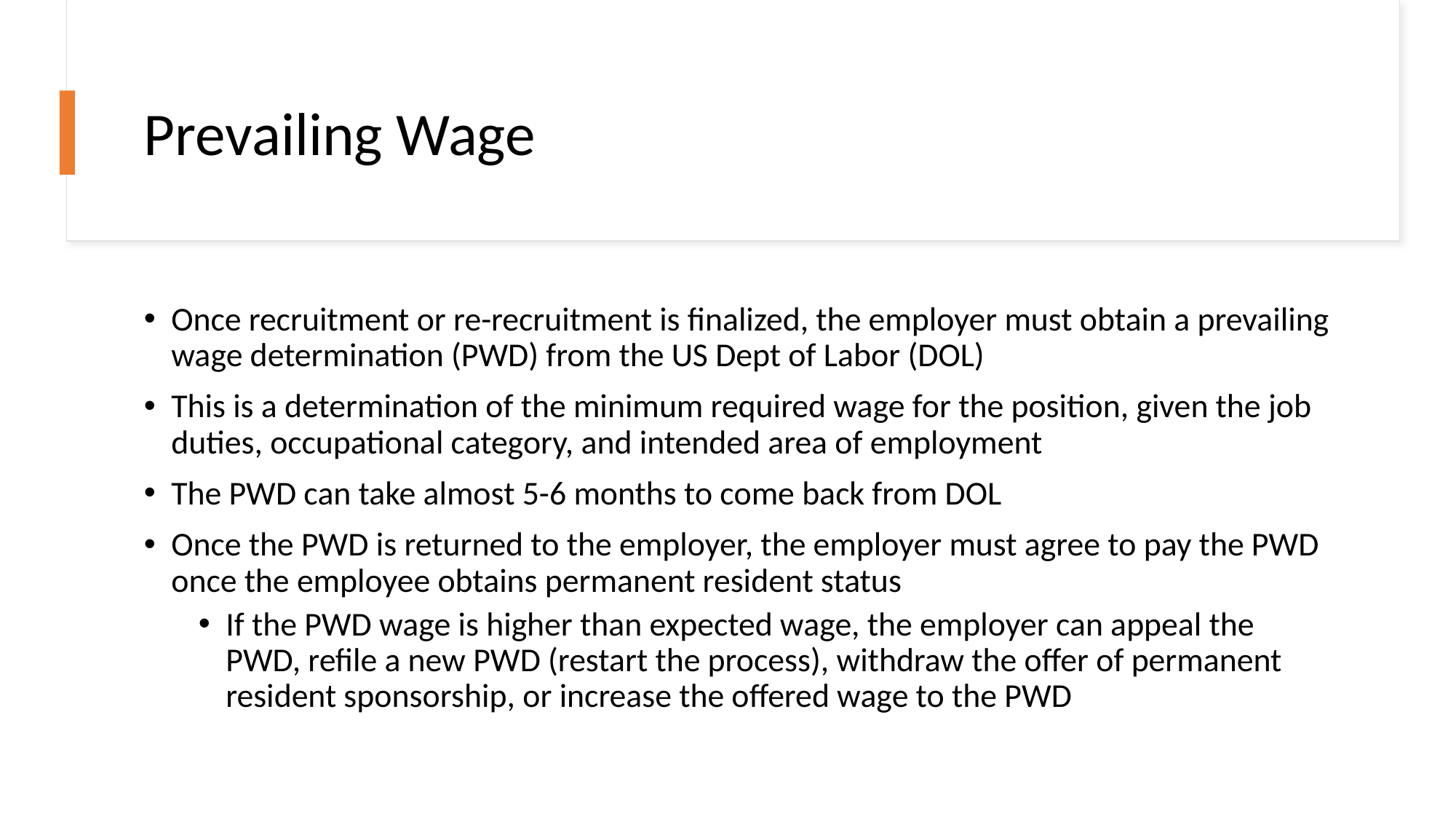

# Prevailing Wage

Once recruitment or re-recruitment is finalized, the employer must obtain a prevailing wage determination (PWD) from the US Dept of Labor (DOL)
This is a determination of the minimum required wage for the position, given the job duties, occupational category, and intended area of employment
The PWD can take almost 5-6 months to come back from DOL
Once the PWD is returned to the employer, the employer must agree to pay the PWD once the employee obtains permanent resident status
If the PWD wage is higher than expected wage, the employer can appeal the PWD, refile a new PWD (restart the process), withdraw the offer of permanent resident sponsorship, or increase the offered wage to the PWD